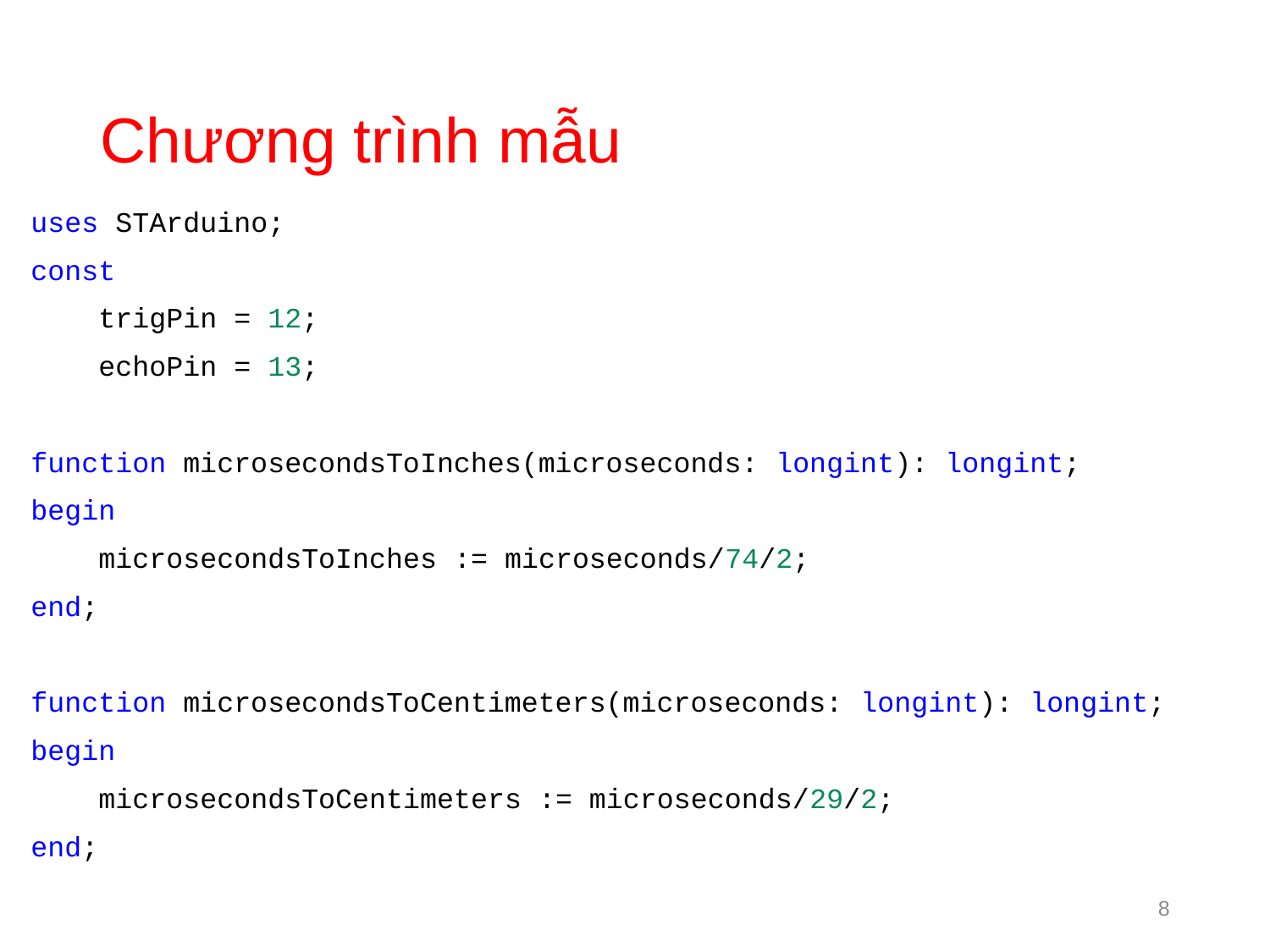

# Chương trình mẫu
uses STArduino;
const
    trigPin = 12;
    echoPin = 13;

function microsecondsToInches(microseconds: longint): longint;
begin
    microsecondsToInches := microseconds/74/2;
end;

function microsecondsToCentimeters(microseconds: longint): longint;
begin
    microsecondsToCentimeters := microseconds/29/2;
end;

8